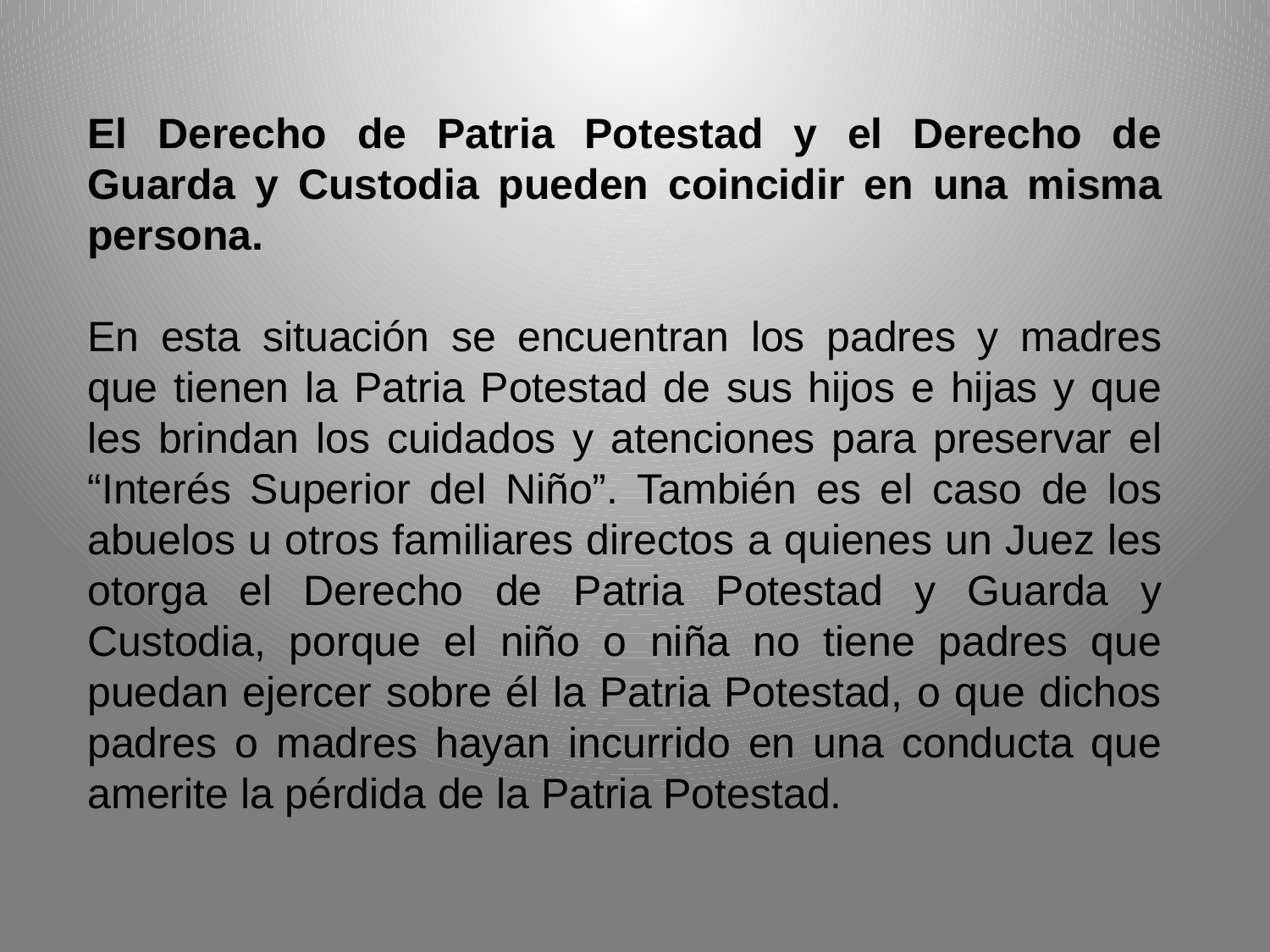

El Derecho de Patria Potestad y el Derecho de Guarda y Custodia pueden coincidir en una misma persona.

En esta situación se encuentran los padres y madres que tienen la Patria Potestad de sus hijos e hijas y que les brindan los cuidados y atenciones para preservar el “Interés Superior del Niño”. También es el caso de los abuelos u otros familiares directos a quienes un Juez les otorga el Derecho de Patria Potestad y Guarda y Custodia, porque el niño o niña no tiene padres que puedan ejercer sobre él la Patria Potestad, o que dichos padres o madres hayan incurrido en una conducta que amerite la pérdida de la Patria Potestad.